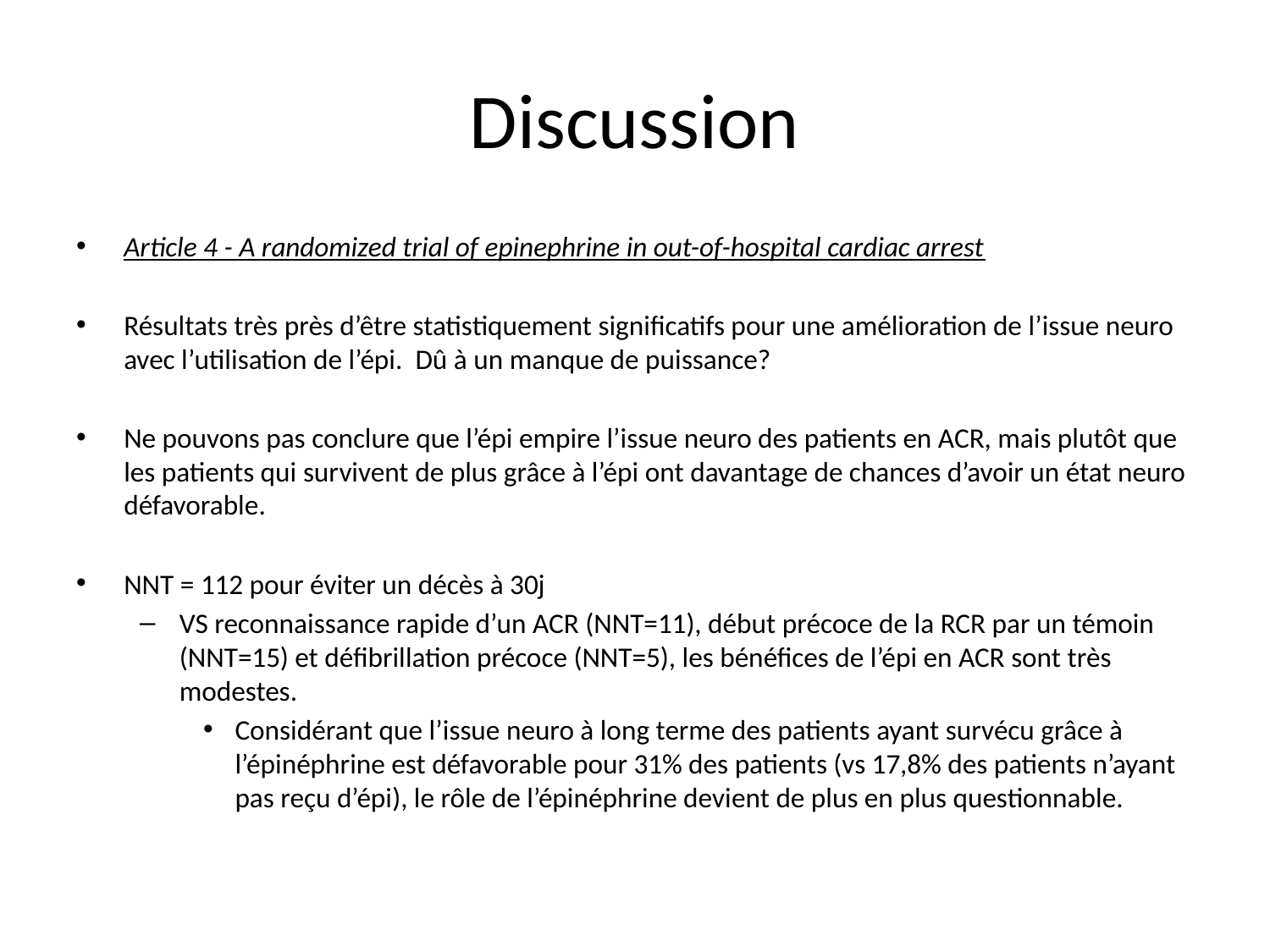

# Discussion
Article 4 - A randomized trial of epinephrine in out-of-hospital cardiac arrest

Résultats très près d’être statistiquement significatifs pour une amélioration de l’issue neuro avec l’utilisation de l’épi.  Dû à un manque de puissance?

Ne pouvons pas conclure que l’épi empire l’issue neuro des patients en ACR, mais plutôt que les patients qui survivent de plus grâce à l’épi ont davantage de chances d’avoir un état neuro défavorable.

NNT = 112 pour éviter un décès à 30j
VS reconnaissance rapide d’un ACR (NNT=11), début précoce de la RCR par un témoin (NNT=15) et défibrillation précoce (NNT=5), les bénéfices de l’épi en ACR sont très modestes.
Considérant que l’issue neuro à long terme des patients ayant survécu grâce à l’épinéphrine est défavorable pour 31% des patients (vs 17,8% des patients n’ayant pas reçu d’épi), le rôle de l’épinéphrine devient de plus en plus questionnable.